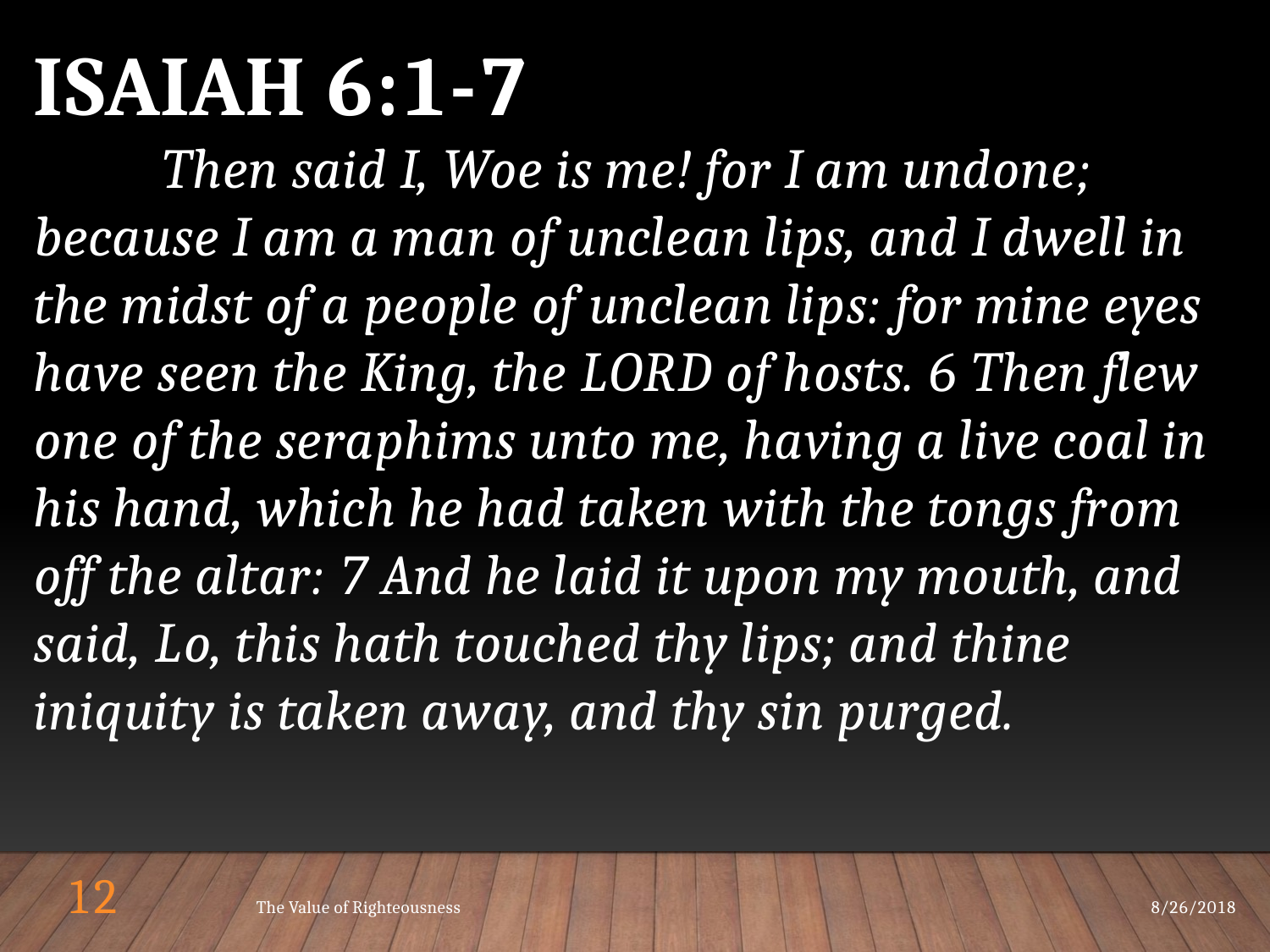

ISAIAH 6:1-7
	Then said I, Woe is me! for I am undone; because I am a man of unclean lips, and I dwell in the midst of a people of unclean lips: for mine eyes have seen the King, the LORD of hosts. 6 Then flew one of the seraphims unto me, having a live coal in his hand, which he had taken with the tongs from off the altar: 7 And he laid it upon my mouth, and said, Lo, this hath touched thy lips; and thine iniquity is taken away, and thy sin purged.
12
The Value of Righteousness
8/26/2018